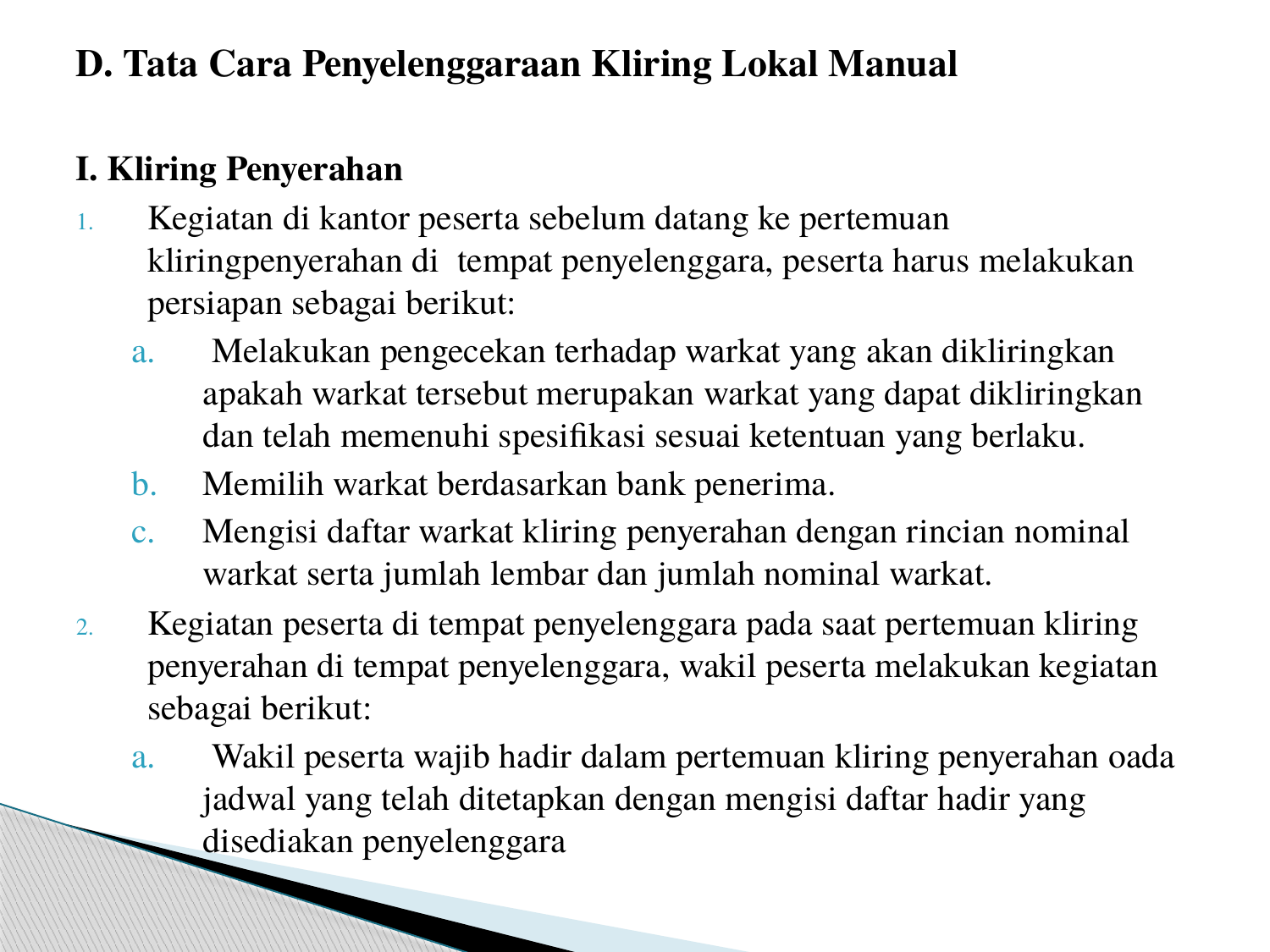

D. Tata Cara Penyelenggaraan Kliring Lokal Manual

I. Kliring Penyerahan
Kegiatan di kantor peserta sebelum datang ke pertemuan kliringpenyerahan di  tempat penyelenggara, peserta harus melakukan persiapan sebagai berikut:
 Melakukan pengecekan terhadap warkat yang akan dikliringkan apakah warkat tersebut merupakan warkat yang dapat dikliringkan dan telah memenuhi spesifikasi sesuai ketentuan yang berlaku.
Memilih warkat berdasarkan bank penerima.
Mengisi daftar warkat kliring penyerahan dengan rincian nominal warkat serta jumlah lembar dan jumlah nominal warkat.
Kegiatan peserta di tempat penyelenggara pada saat pertemuan kliring penyerahan di tempat penyelenggara, wakil peserta melakukan kegiatan sebagai berikut:
 Wakil peserta wajib hadir dalam pertemuan kliring penyerahan oada jadwal yang telah ditetapkan dengan mengisi daftar hadir yang disediakan penyelenggara